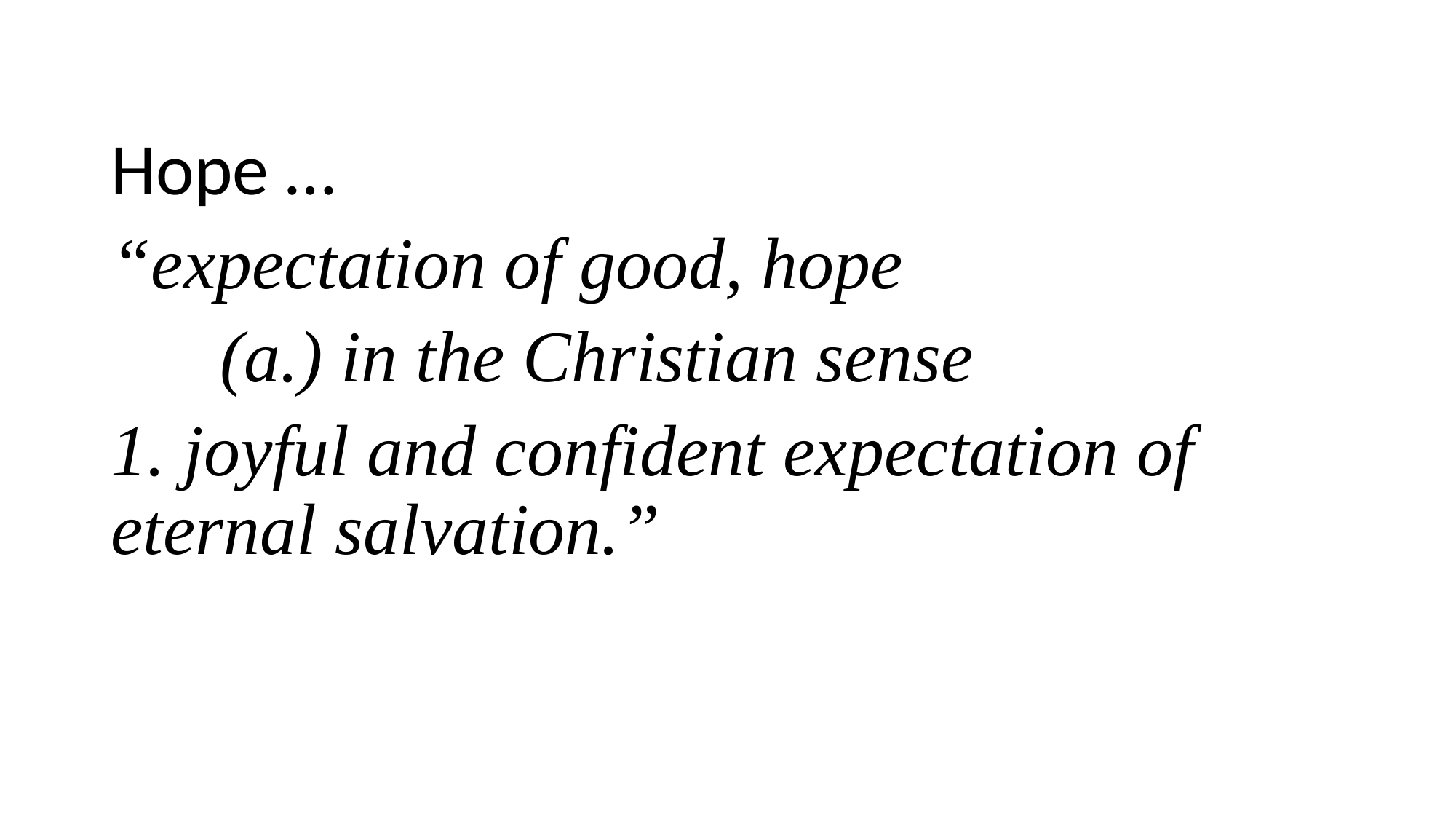

Hope …
“expectation of good, hope
	(a.) in the Christian sense
1. joyful and confident expectation of eternal salvation.”